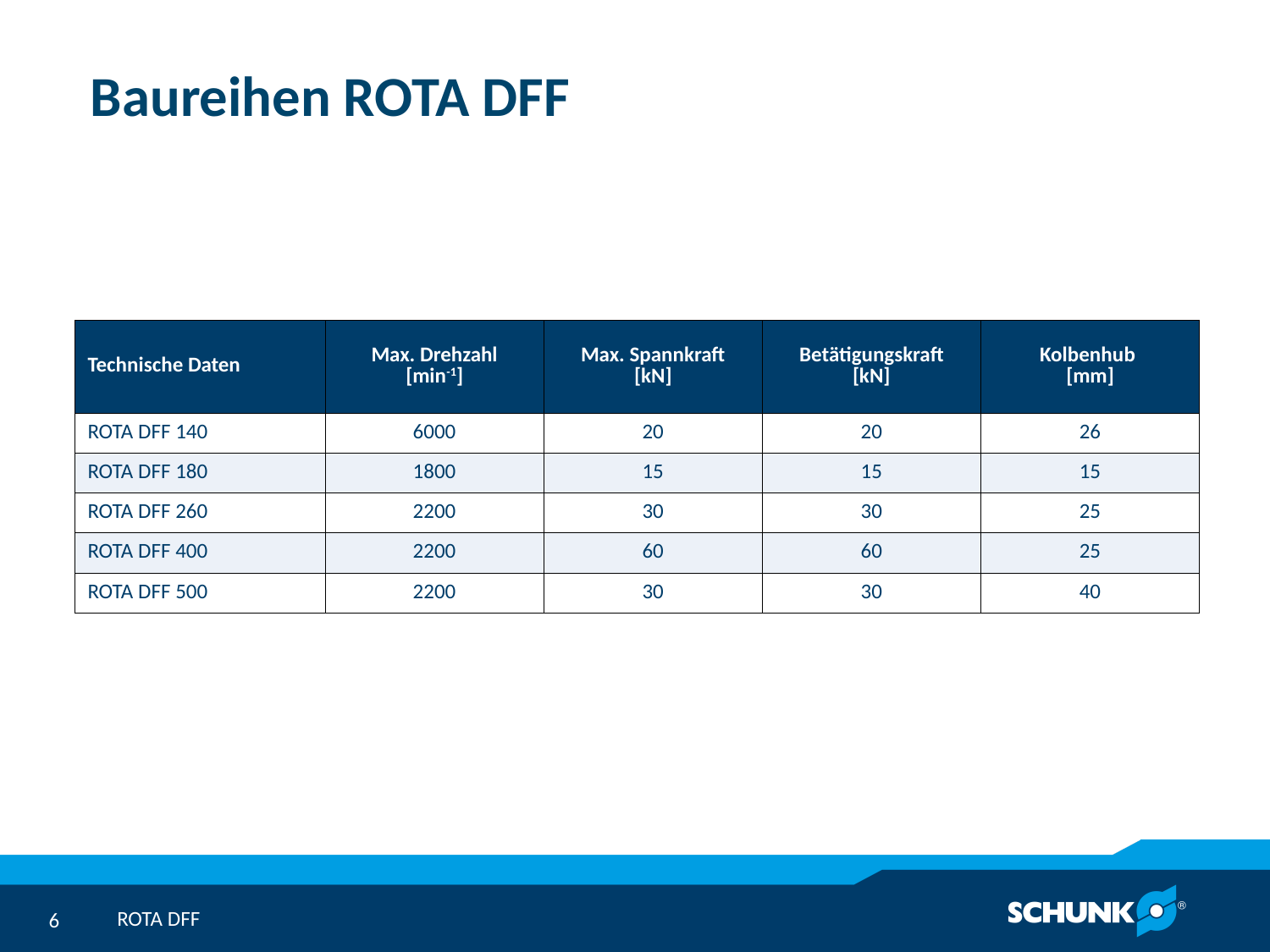

# Baureihen ROTA DFF
| Technische Daten | Max. Drehzahl [min-1] | Max. Spannkraft [kN] | Betätigungskraft [kN] | Kolbenhub [mm] |
| --- | --- | --- | --- | --- |
| ROTA DFF 140 | 6000 | 20 | 20 | 26 |
| ROTA DFF 180 | 1800 | 15 | 15 | 15 |
| ROTA DFF 260 | 2200 | 30 | 30 | 25 |
| ROTA DFF 400 | 2200 | 60 | 60 | 25 |
| ROTA DFF 500 | 2200 | 30 | 30 | 40 |
ROTA DFF